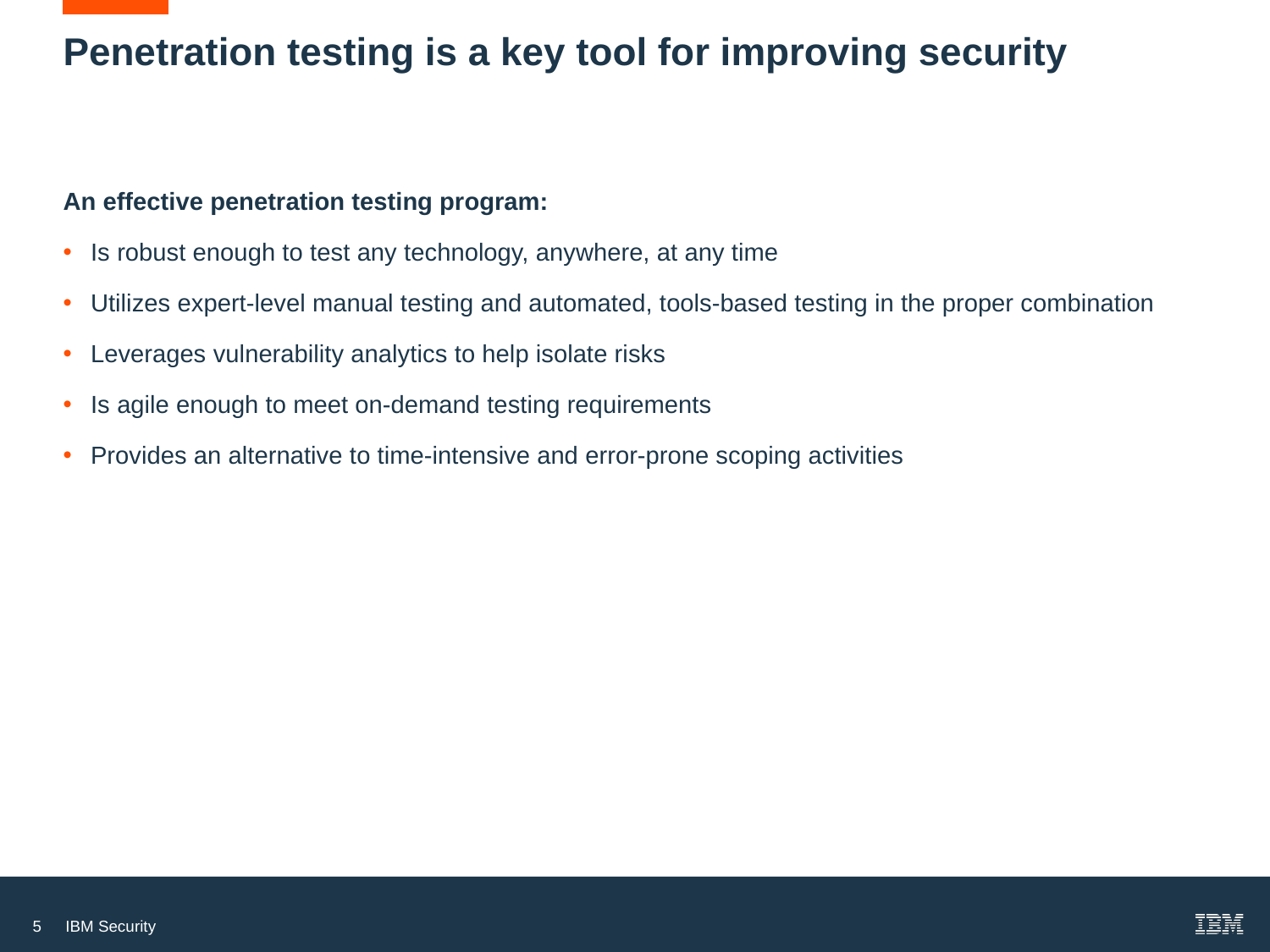

# Penetration testing is a key tool for improving security
An effective penetration testing program:
Is robust enough to test any technology, anywhere, at any time
Utilizes expert-level manual testing and automated, tools-based testing in the proper combination
Leverages vulnerability analytics to help isolate risks
Is agile enough to meet on-demand testing requirements
Provides an alternative to time-intensive and error-prone scoping activities